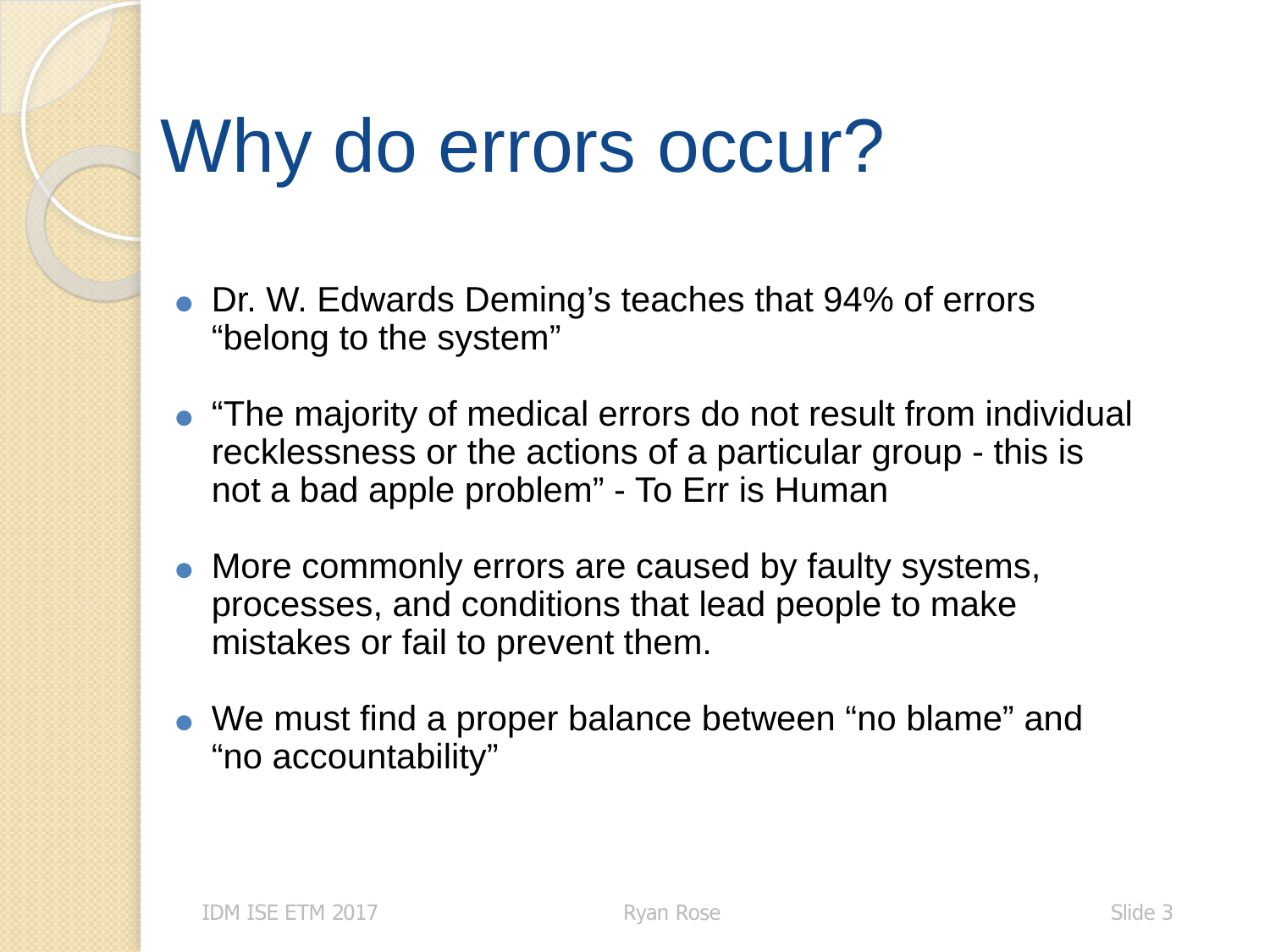

# Why do errors occur?
Dr. W. Edwards Deming’s teaches that 94% of errors “belong to the system”

“The majority of medical errors do not result from individual recklessness or the actions of a particular group - this is not a bad apple problem” - To Err is Human

More commonly errors are caused by faulty systems, processes, and conditions that lead people to make mistakes or fail to prevent them.

We must find a proper balance between “no blame” and “no accountability”

IDM ISE ETM 2017
Ryan Rose
   Slide 3